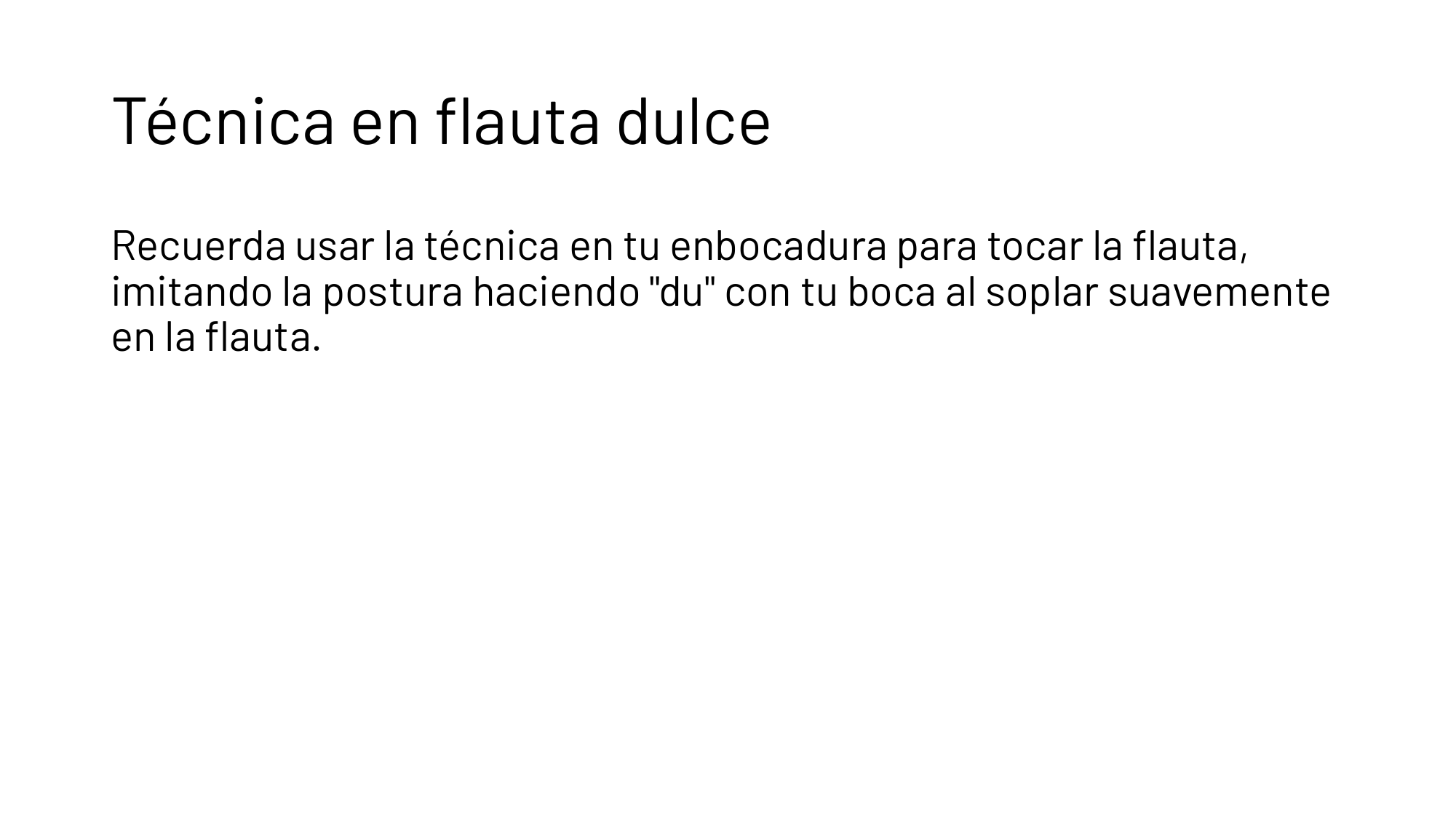

# Técnica en flauta dulce
Recuerda usar la técnica en tu enbocadura para tocar la flauta, imitando la postura haciendo "du" con tu boca al soplar suavemente en la flauta.